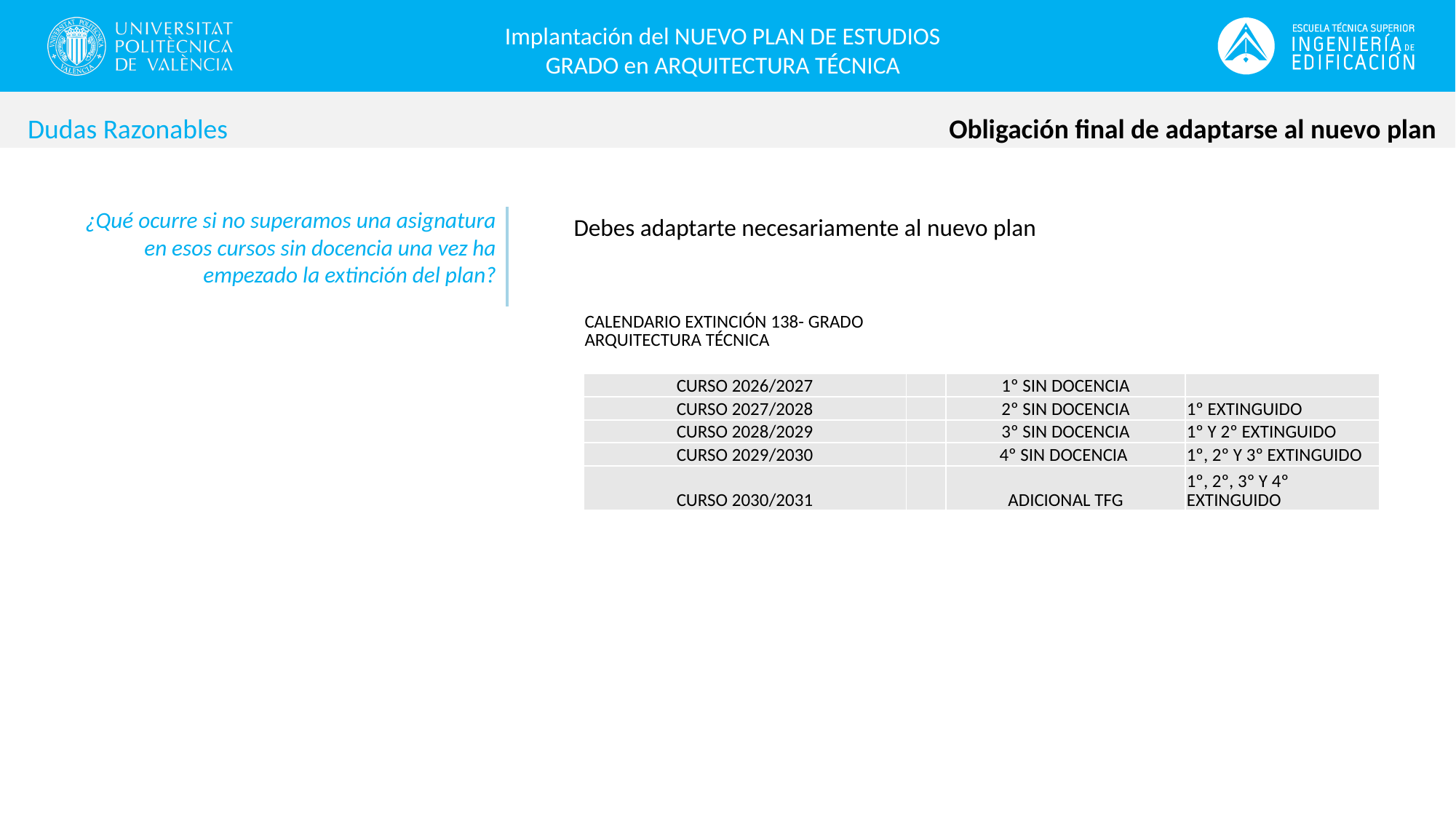

Implantación del NUEVO PLAN DE ESTUDIOS
GRADO en ARQUITECTURA TÉCNICA

Obligación final de adaptarse al nuevo plan
Dudas Razonables
¿Qué ocurre si no superamos una asignatura en esos cursos sin docencia una vez ha empezado la extinción del plan?
Debes adaptarte necesariamente al nuevo plan

| CALENDARIO EXTINCIÓN 138- GRADO ARQUITECTURA TÉCNICA |  |  |  |
| --- | --- | --- | --- |
|  |  |  |  |
| CURSO 2026/2027 |  | 1º SIN DOCENCIA |  |
| CURSO 2027/2028 |  | 2º SIN DOCENCIA | 1º EXTINGUIDO |
| CURSO 2028/2029 |  | 3º SIN DOCENCIA | 1º Y 2º EXTINGUIDO |
| CURSO 2029/2030 |  | 4º SIN DOCENCIA | 1º, 2º Y 3º EXTINGUIDO |
| CURSO 2030/2031 |  | ADICIONAL TFG | 1º, 2º, 3º Y 4º EXTINGUIDO |